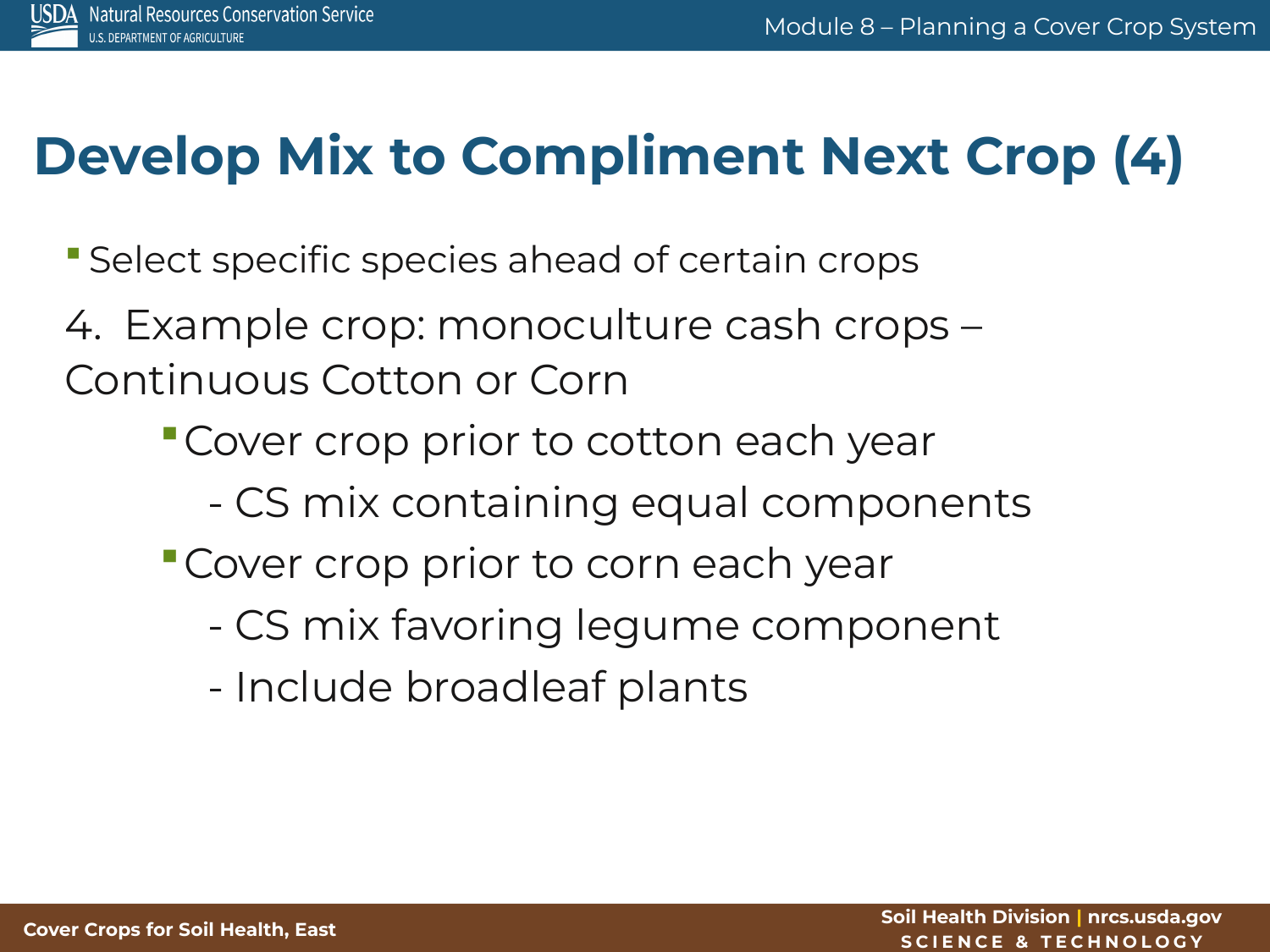

# Develop Mix to Compliment Next Crop (4)
Select specific species ahead of certain crops
4.  Example crop: monoculture cash crops – Continuous Cotton or Corn
Cover crop prior to cotton each year
- CS mix containing equal components
Cover crop prior to corn each year
- CS mix favoring legume component
- Include broadleaf plants